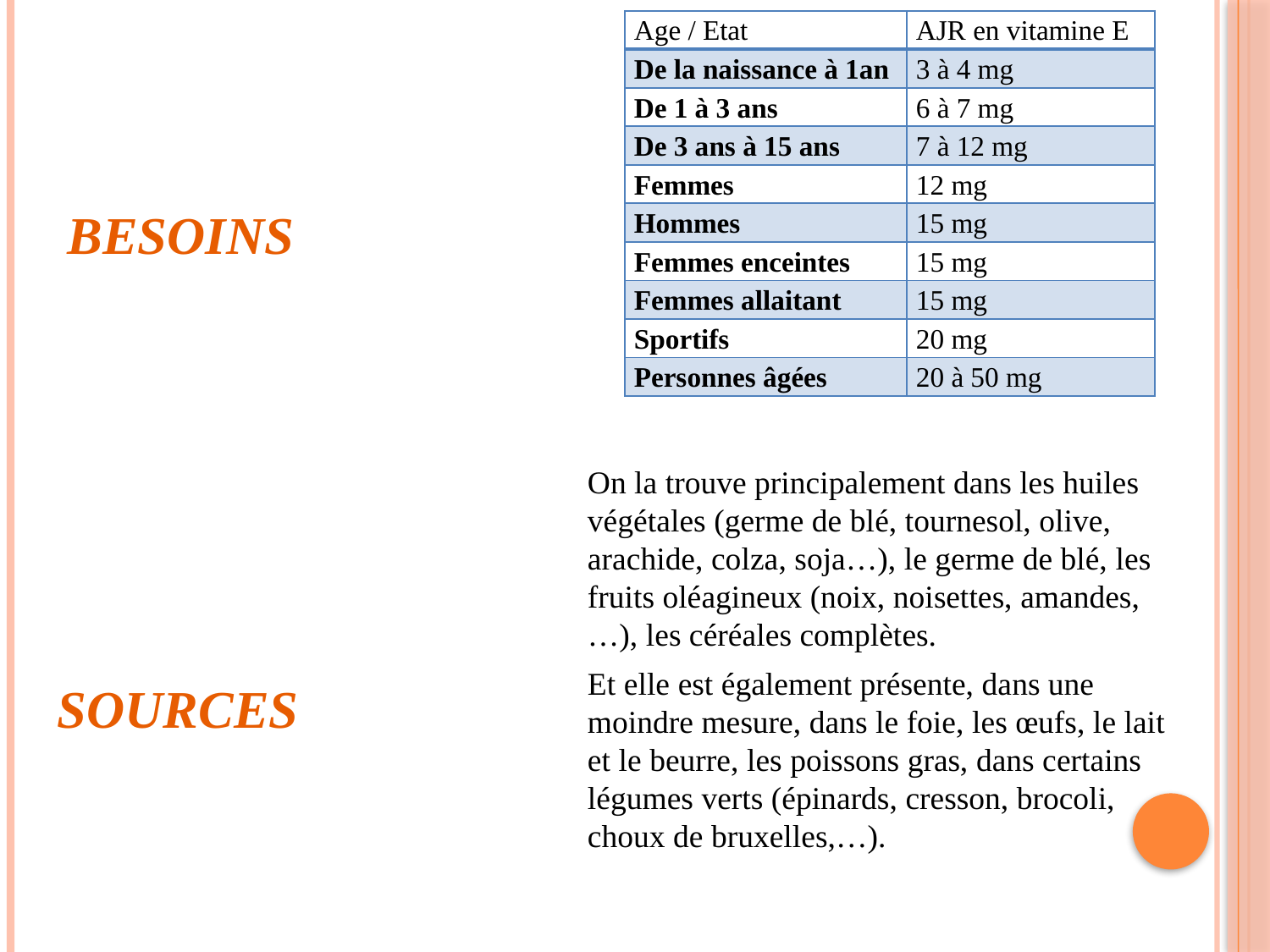

| Age / Etat | AJR en vitamine E |
| --- | --- |
| De la naissance à 1an | 3 à 4 mg |
| De 1 à 3 ans | 6 à 7 mg |
| De 3 ans à 15 ans | 7 à 12 mg |
| Femmes | 12 mg |
| Hommes | 15 mg |
| Femmes enceintes | 15 mg |
| Femmes allaitant | 15 mg |
| Sportifs | 20 mg |
| Personnes âgées | 20 à 50 mg |
# Besoins
On la trouve principalement dans les huiles végétales (germe de blé, tournesol, olive, arachide, colza, soja…), le germe de blé, les fruits oléagineux (noix, noisettes, amandes,…), les céréales complètes.
Et elle est également présente, dans une moindre mesure, dans le foie, les œufs, le lait et le beurre, les poissons gras, dans certains légumes verts (épinards, cresson, brocoli, choux de bruxelles,…).

Sources